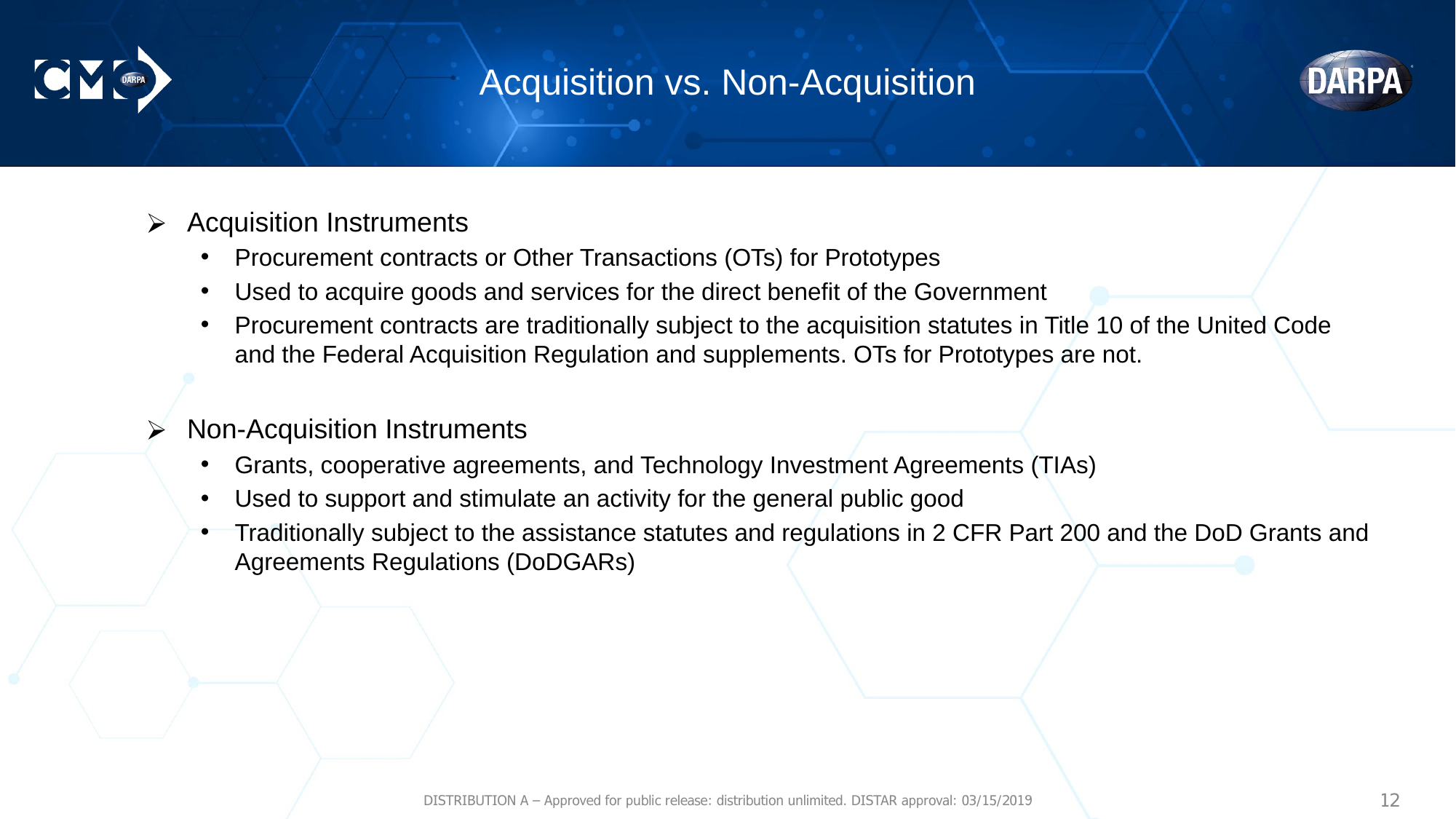

# Acquisition vs. Non-Acquisition
Acquisition Instruments
Procurement contracts or Other Transactions (OTs) for Prototypes
Used to acquire goods and services for the direct benefit of the Government
Procurement contracts are traditionally subject to the acquisition statutes in Title 10 of the United Code and the Federal Acquisition Regulation and supplements. OTs for Prototypes are not.

Non-Acquisition Instruments
Grants, cooperative agreements, and Technology Investment Agreements (TIAs)
Used to support and stimulate an activity for the general public good
Traditionally subject to the assistance statutes and regulations in 2 CFR Part 200 and the DoD Grants and Agreements Regulations (DoDGARs)

DISTRIBUTION A – Approved for public release: distribution unlimited. DISTAR approval: 03/15/2019
12